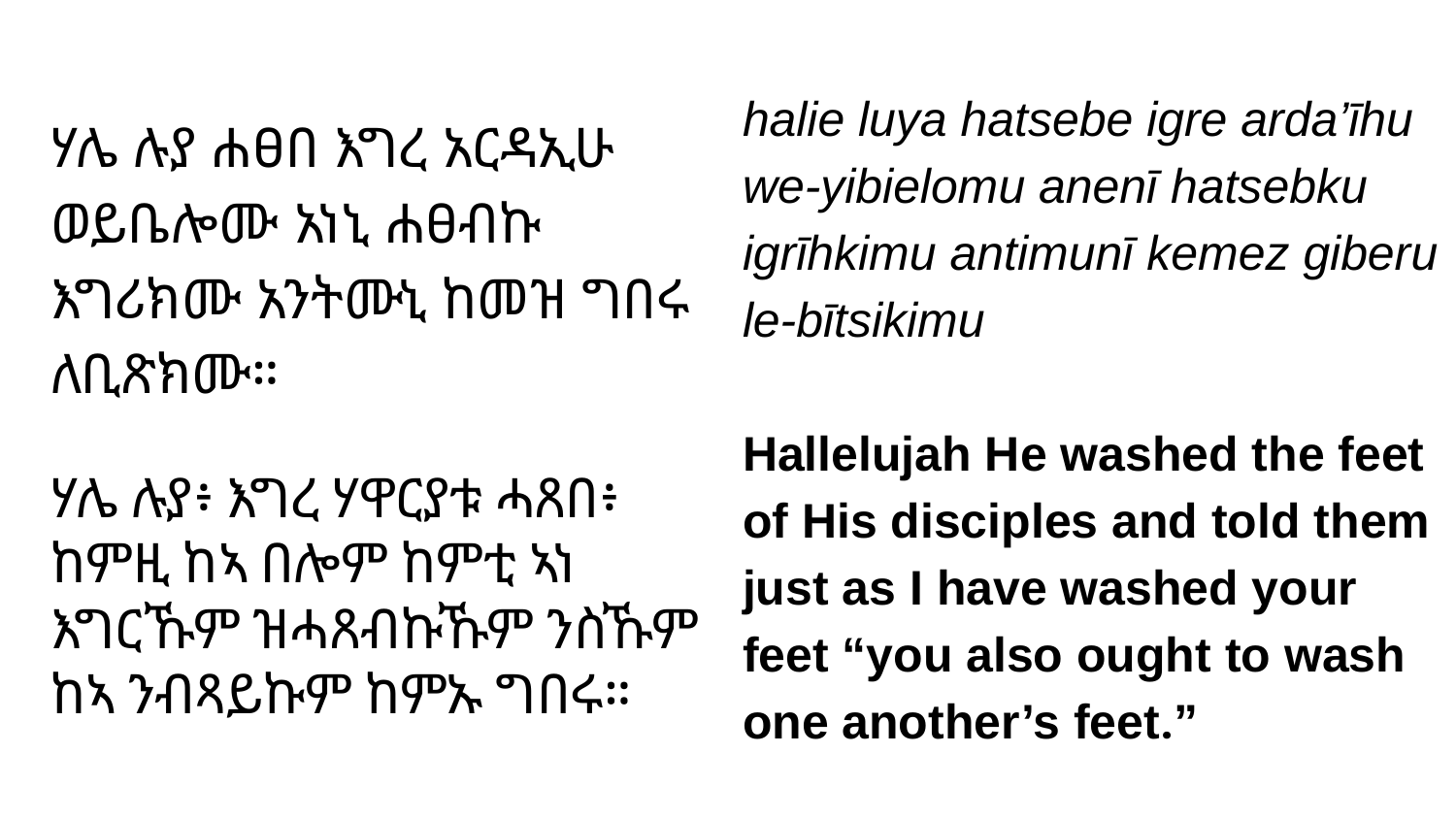

# ሃሌ ሉያ ሐፀበ እግረ አርዳኢሁ ወይቤሎሙ አነኒ ሐፀብኩ እግሪክሙ አንትሙኒ ከመዝ ግበሩ ለቢጽክሙ።

ሃሌ ሉያ፥ እግረ ሃዋርያቱ ሓጸበ፥ ከምዚ ከኣ በሎም ከምቲ ኣነ እግርኹም ዝሓጸብኩኹም ንስኹም ከኣ ንብጻይኩም ከምኡ ግበሩ።
halie luya hatsebe igre arda’īhu we-yibielomu anenī hatsebku igrīhkimu antimunī kemez giberu le-bītsikimu

Hallelujah He washed the feet of His disciples and told them just as I have washed your feet “you also ought to wash one another’s feet.”